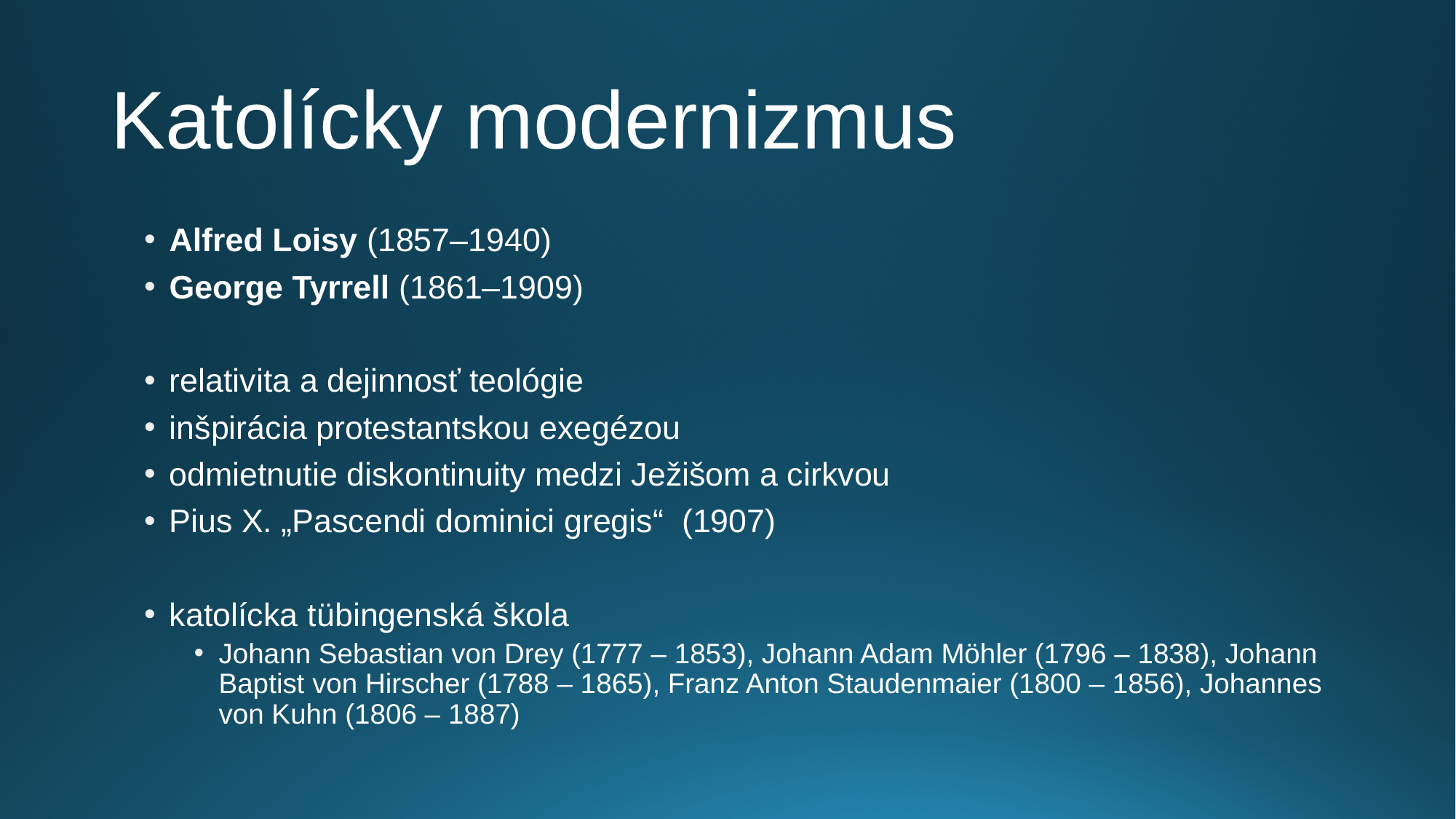

# Katolícky modernizmus
Alfred Loisy (1857–1940)
George Tyrrell (1861–1909)

relativita a dejinnosť teológie
inšpirácia protestantskou exegézou
odmietnutie diskontinuity medzi Ježišom a cirkvou
Pius X. „Pascendi dominici gregis“  (1907)

katolícka tübingenská škola
Johann Sebastian von Drey (1777 – 1853), Johann Adam Möhler (1796 – 1838), Johann Baptist von Hirscher (1788 – 1865), Franz Anton Staudenmaier (1800 – 1856), Johannes von Kuhn (1806 – 1887)